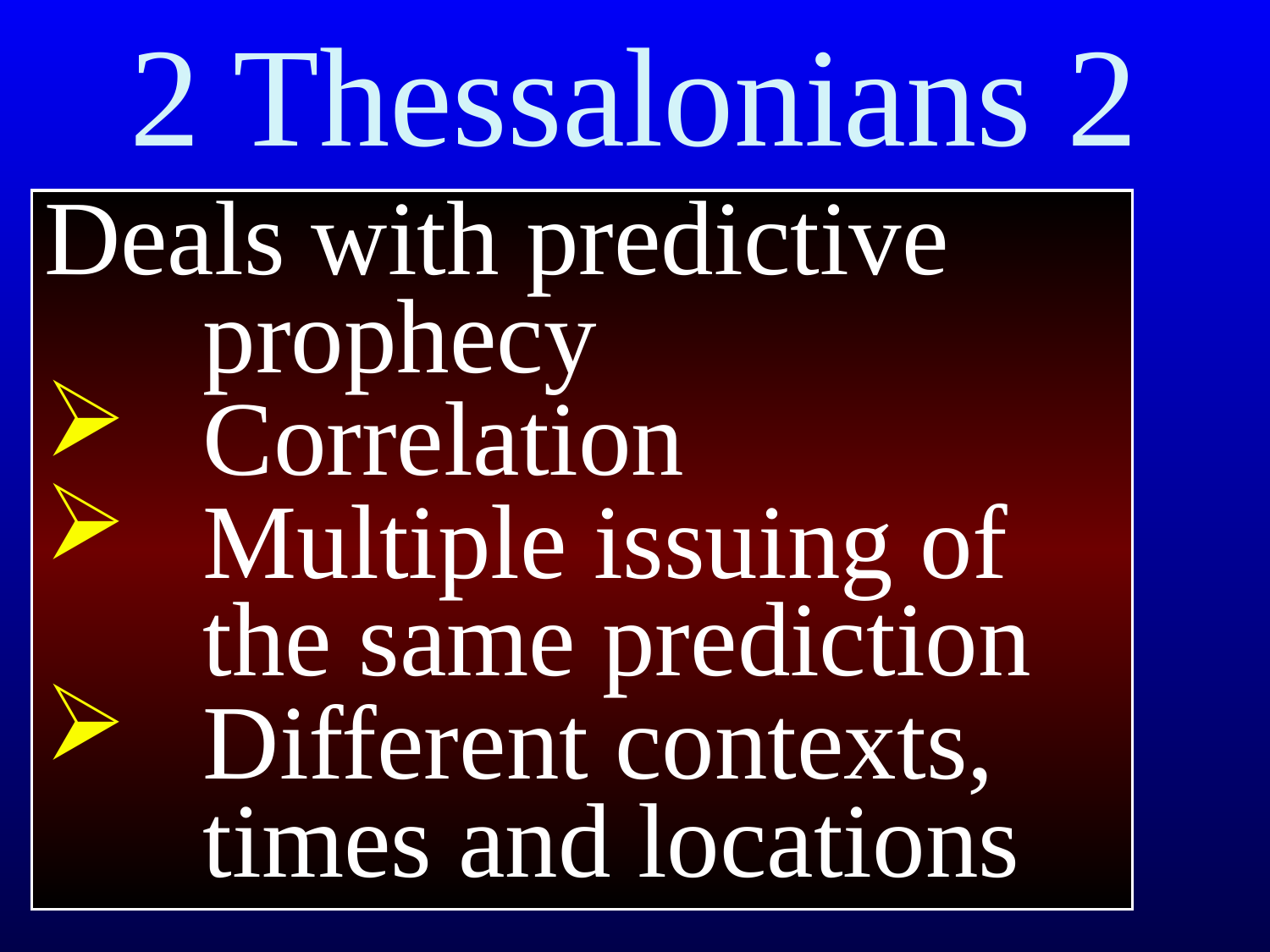

# 2 Thessalonians 2
Deals with predictive prophecy
Correlation
Multiple issuing of the same prediction
Different contexts, times and locations